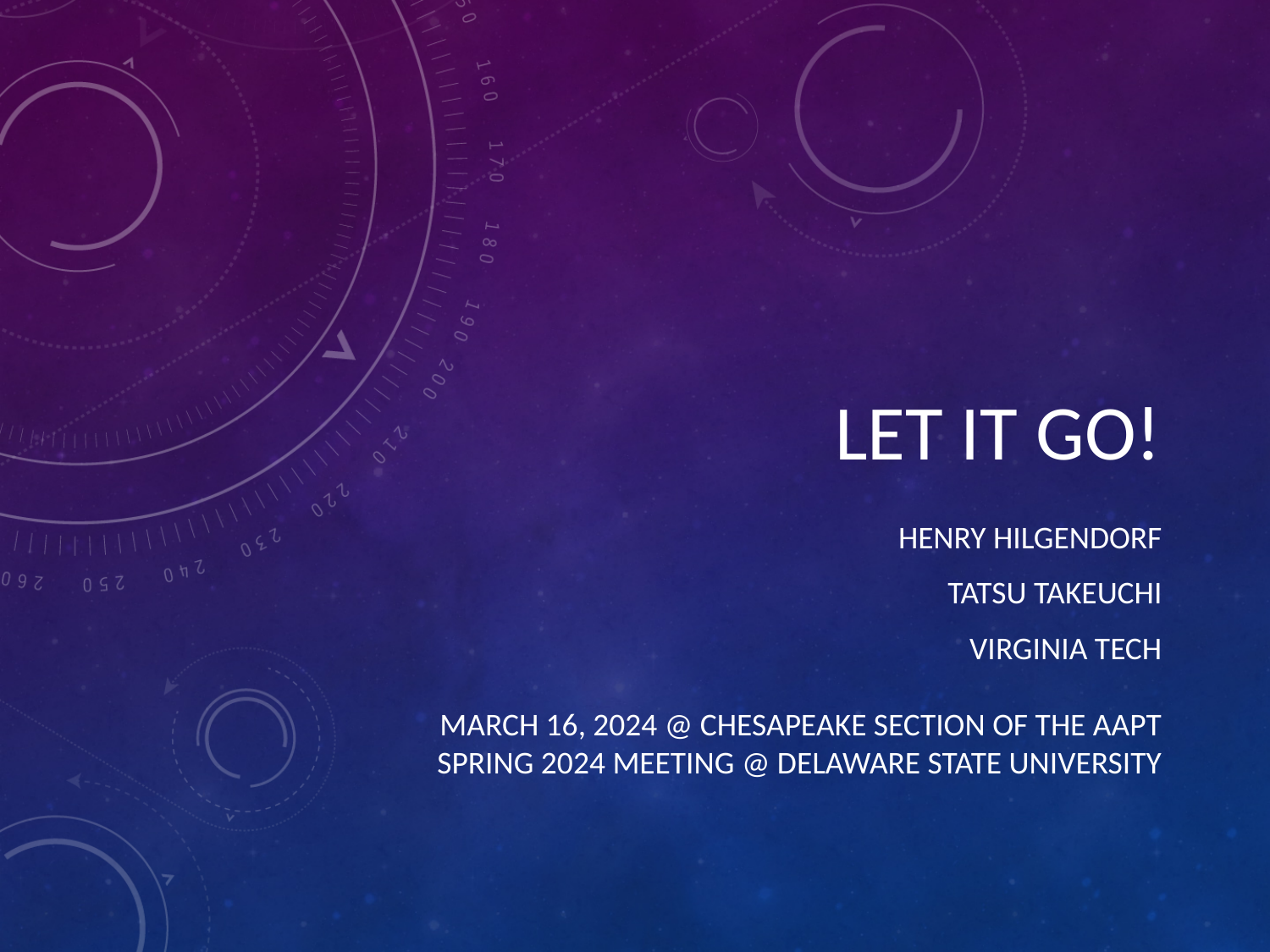

# Let it Go!
Henry Hilgendorf
Tatsu Takeuchi
Virginia Tech
March 16, 2024 @ Chesapeake Section of the AAPT
spring 2024 Meeting @ Delaware state University